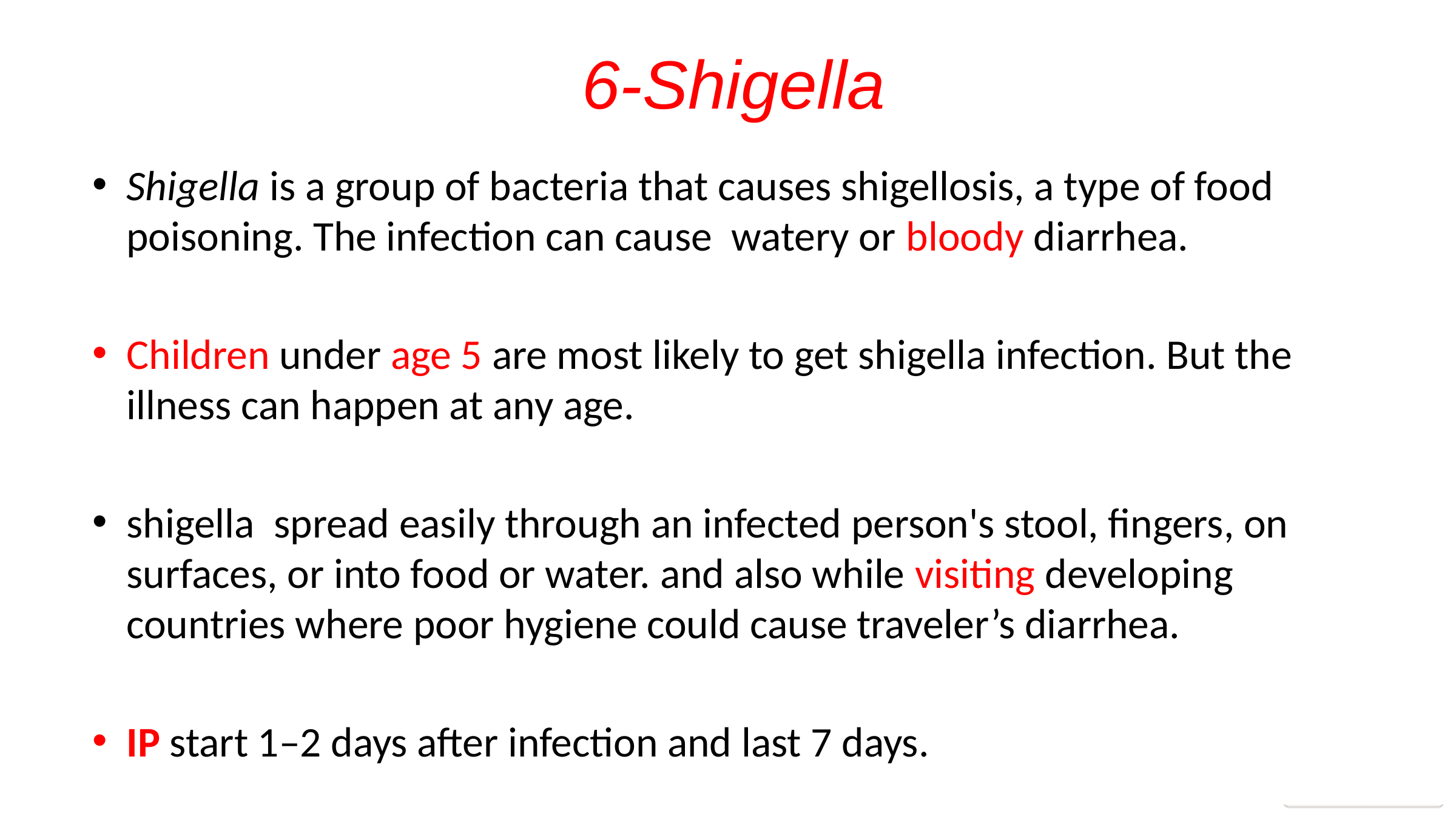

6-Shigella
Shigella is a group of bacteria that causes shigellosis, a type of food poisoning. The infection can cause  watery or bloody diarrhea.

Children under age 5 are most likely to get shigella infection. But the illness can happen at any age.

shigella  spread easily through an infected person's stool, fingers, on surfaces, or into food or water. and also while visiting developing countries where poor hygiene could cause traveler’s diarrhea.

IP start 1–2 days after infection and last 7 days.